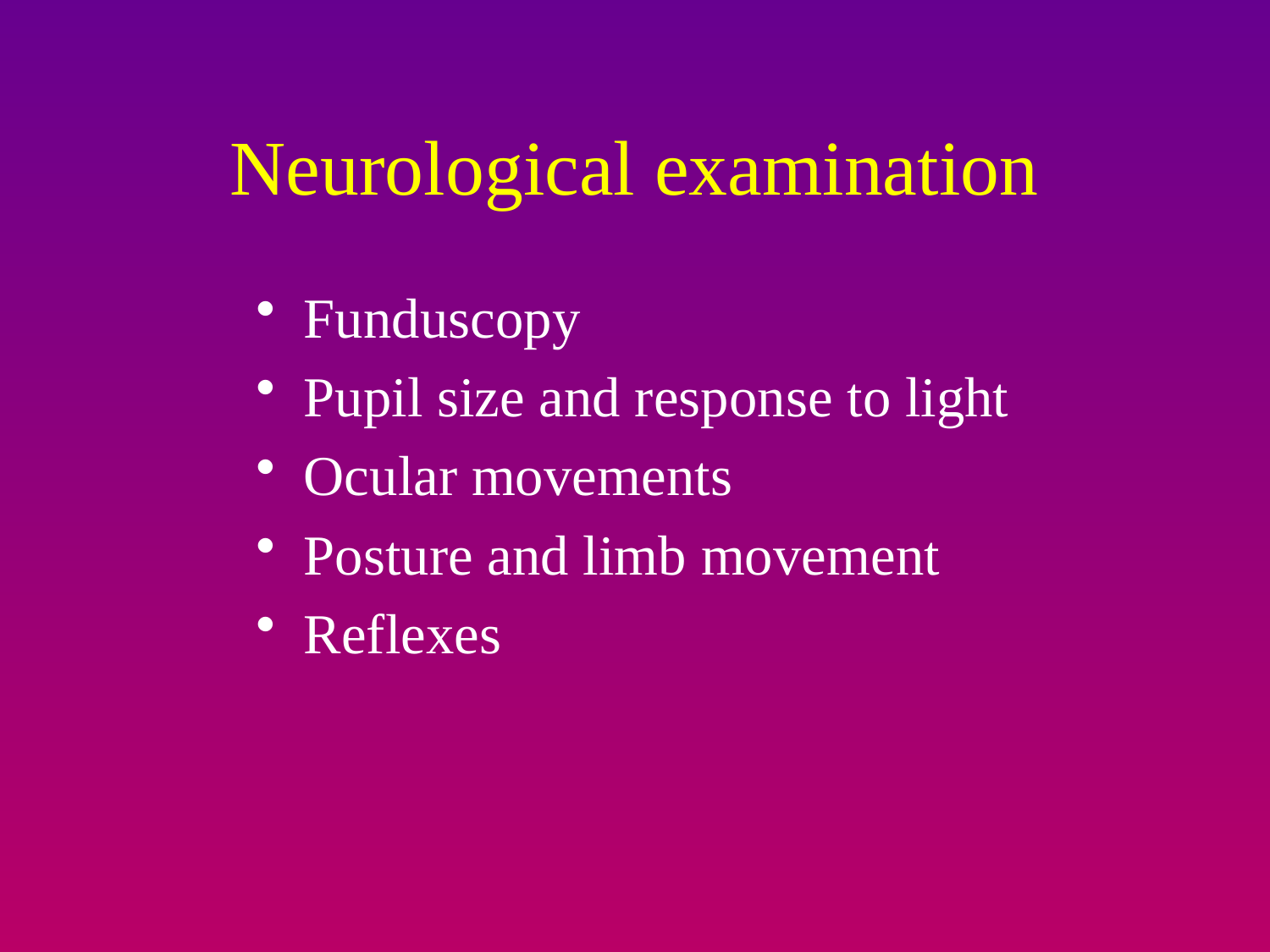

# Neurological examination
Funduscopy
Pupil size and response to light
Ocular movements
Posture and limb movement
Reflexes